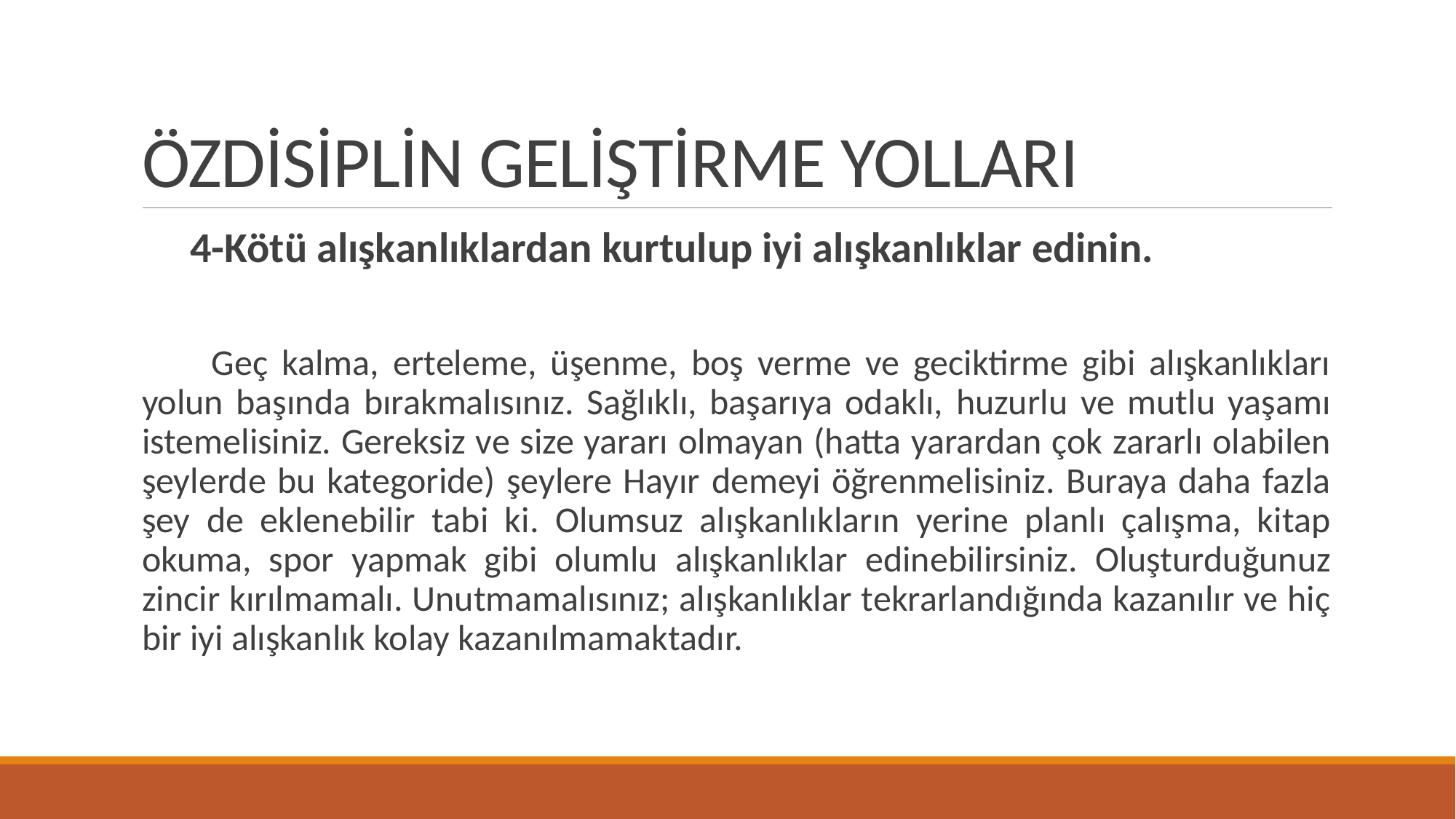

# ÖZDİSİPLİN GELİŞTİRME YOLLARI
     4-Kötü alışkanlıklardan kurtulup iyi alışkanlıklar edinin.
     Geç kalma, erteleme, üşenme, boş verme ve geciktirme gibi alışkanlıkları yolun başında bırakmalısınız. Sağlıklı, başarıya odaklı, huzurlu ve mutlu yaşamı istemelisiniz. Gereksiz ve size yararı olmayan (hatta yarardan çok zararlı olabilen şeylerde bu kategoride) şeylere Hayır demeyi öğrenmelisiniz. Buraya daha fazla şey de eklenebilir tabi ki. Olumsuz alışkanlıkların yerine planlı çalışma, kitap okuma, spor yapmak gibi olumlu alışkanlıklar edinebilirsiniz. Oluşturduğunuz zincir kırılmamalı. Unutmamalısınız; alışkanlıklar tekrarlandığında kazanılır ve hiç bir iyi alışkanlık kolay kazanılmamaktadır.